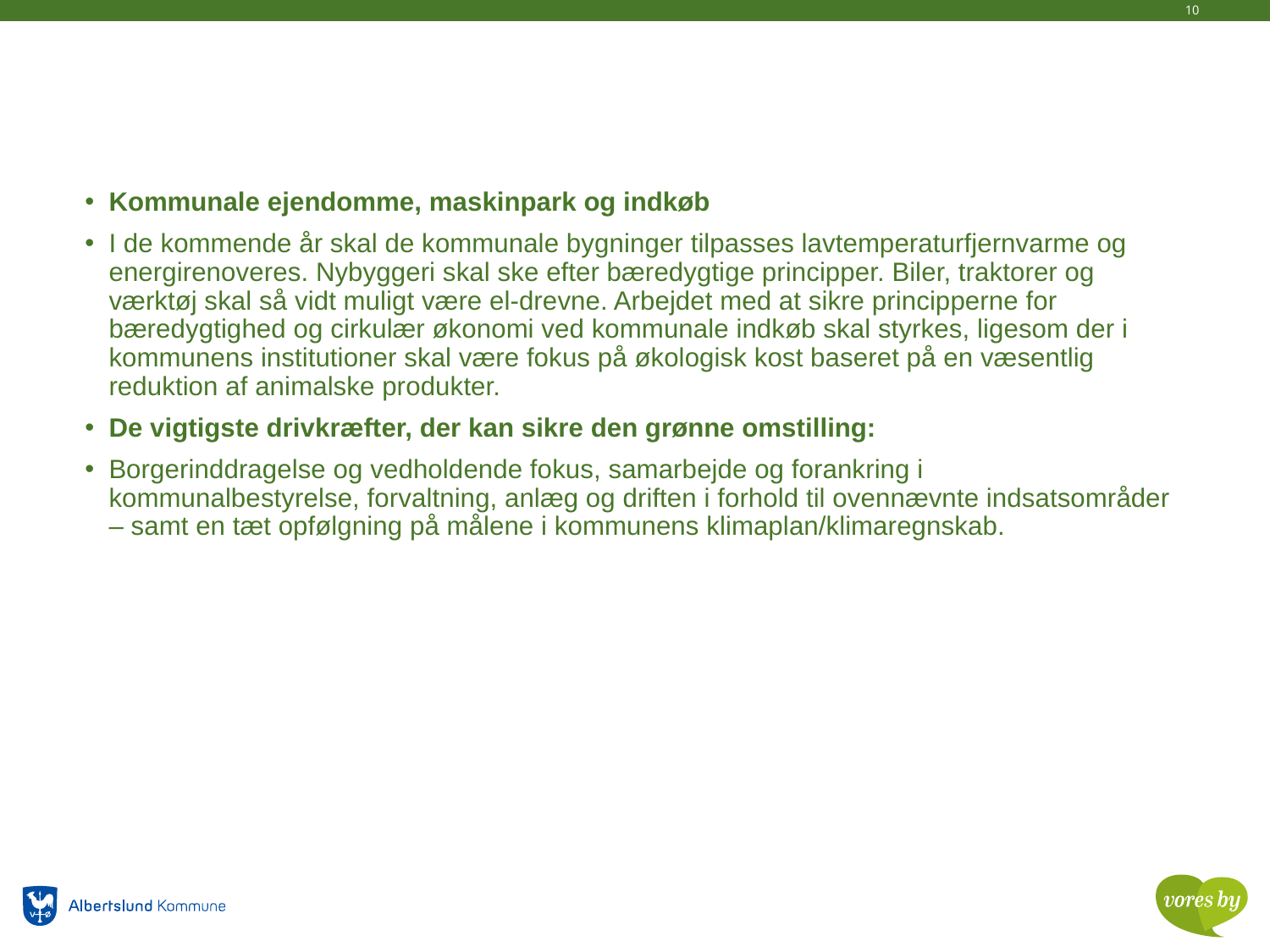

10
Kommunale ejendomme, maskinpark og indkøb
I de kommende år skal de kommunale bygninger tilpasses lavtemperaturfjernvarme og energirenoveres. Nybyggeri skal ske efter bæredygtige principper. Biler, traktorer og værktøj skal så vidt muligt være el-drevne. Arbejdet med at sikre principperne for bæredygtighed og cirkulær økonomi ved kommunale indkøb skal styrkes, ligesom der i kommunens institutioner skal være fokus på økologisk kost baseret på en væsentlig reduktion af animalske produkter.
De vigtigste drivkræfter, der kan sikre den grønne omstilling:
Borgerinddragelse og vedholdende fokus, samarbejde og forankring i kommunalbestyrelse, forvaltning, anlæg og driften i forhold til ovennævnte indsatsområder – samt en tæt opfølgning på målene i kommunens klimaplan/klimaregnskab.